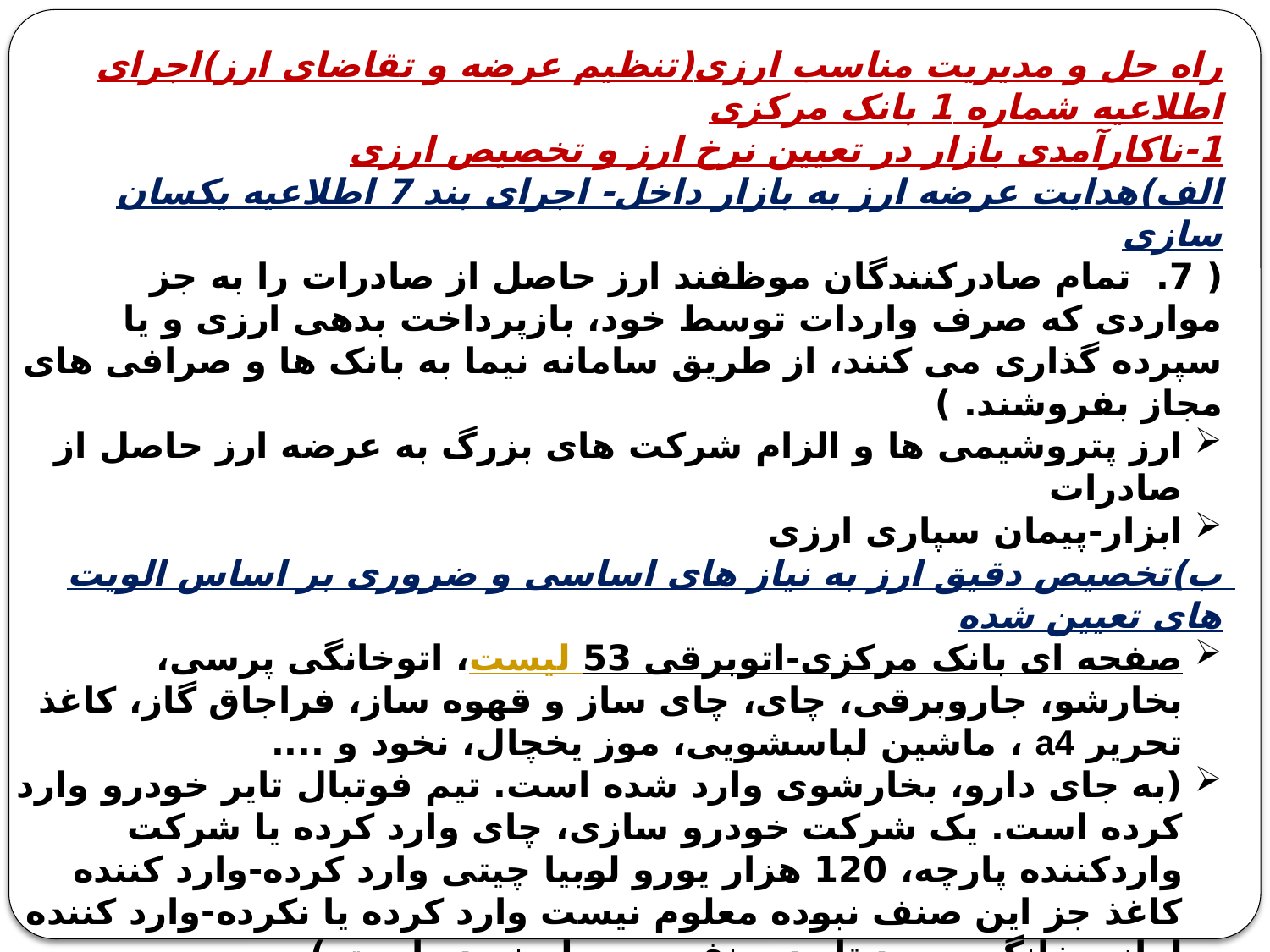

راه حل و مدیریت مناسب ارزی(تنظیم عرضه و تقاضای ارز)اجرای اطلاعیه شماره 1 بانک مرکزی
1-ناکارآمدی بازار در تعیین نرخ ارز و تخصیص ارزی
الف)هدایت عرضه ارز به بازار داخل- اجرای بند 7 اطلاعیه یکسان سازی
( 7.  تمام صادرکنندگان موظفند ارز حاصل از صادرات را به جز مواردی که صرف واردات توسط خود، بازپرداخت بدهی ارزی و یا سپرده گذاری می کنند، از طریق سامانه نیما به بانک ها و صرافی های مجاز بفروشند. )
ارز پتروشیمی ها و الزام شرکت های بزرگ به عرضه ارز حاصل از صادرات
ابزار-پیمان سپاری ارزی
ب)تخصیص دقیق ارز به نیاز های اساسی و ضروری بر اساس الویت های تعیین شده
لیست 53 صفحه ای بانک مرکزی-اتوبرقی، اتوخانگی پرسی، بخارشو، جاروبرقی، چای، چای ساز و قهوه ساز، فراجاق گاز، کاغذ تحریر a4 ، ماشین لباسشویی، موز یخچال، نخود و ....
(به جای دارو، بخارشوی وارد شده است. تیم فوتبال تایر خودرو وارد کرده است. یک شرکت خودرو سازی، چای وارد کرده یا شرکت واردکننده پارچه، 120 هزار یورو لوبیا چیتی وارد کرده-وارد کننده کاغذ جز این صنف نبوده معلوم نیست وارد کرده یا نکرده-وارد کننده لوازم خانگی مورد تایید صنف مربوطه نبوده است.)
2-جلوگیری از سفته بازی و جلوگیری از خرید و فروش صرافی های غیر مجاز و ارزهای خیابانی
اجرایی کردن ماده 169 مکرر اصلاح مالیات های مستقیم-وضع مالیات بر نفع سرمایه